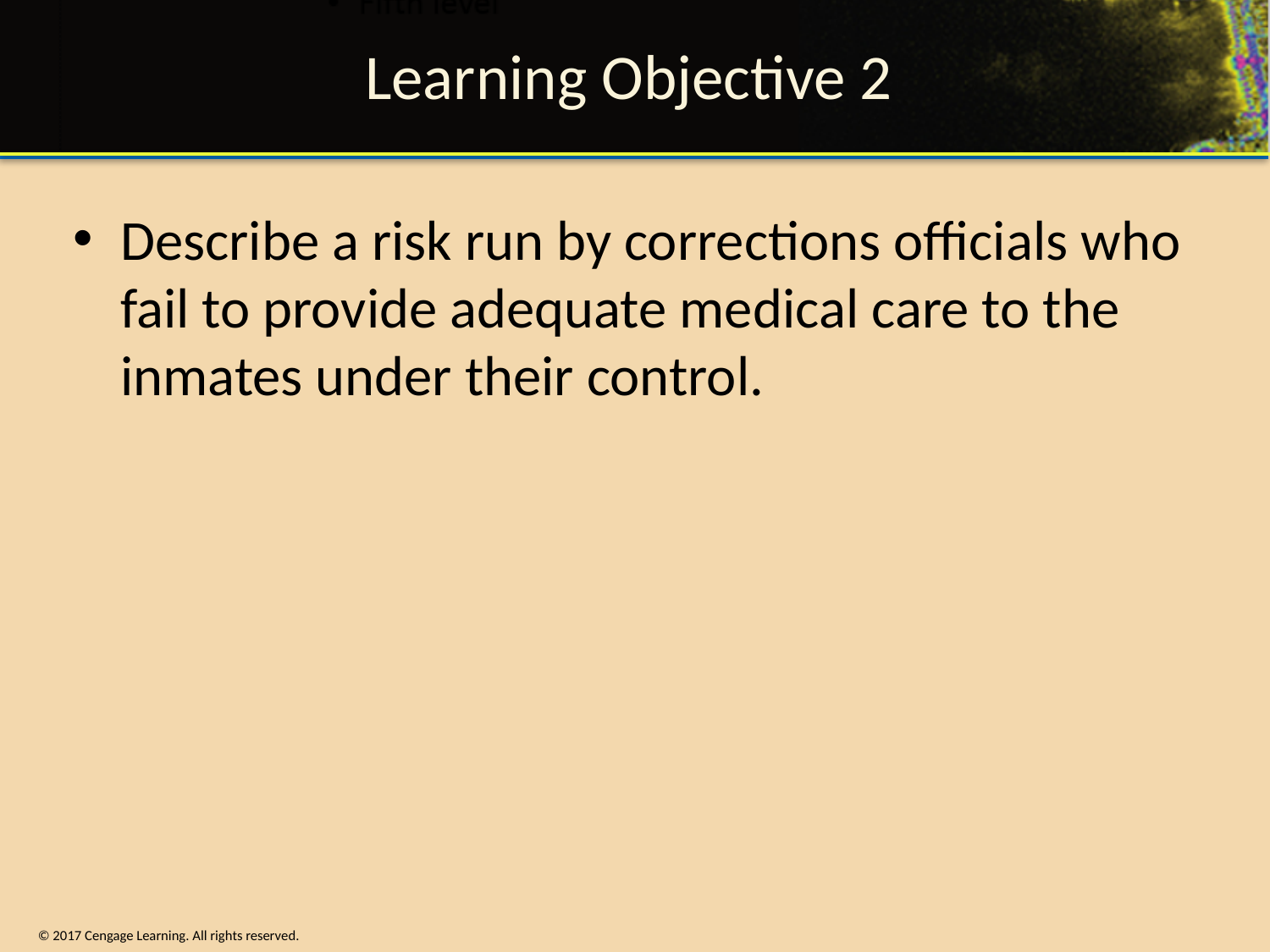

# Learning Objective 2
Describe a risk run by corrections officials who fail to provide adequate medical care to the inmates under their control.